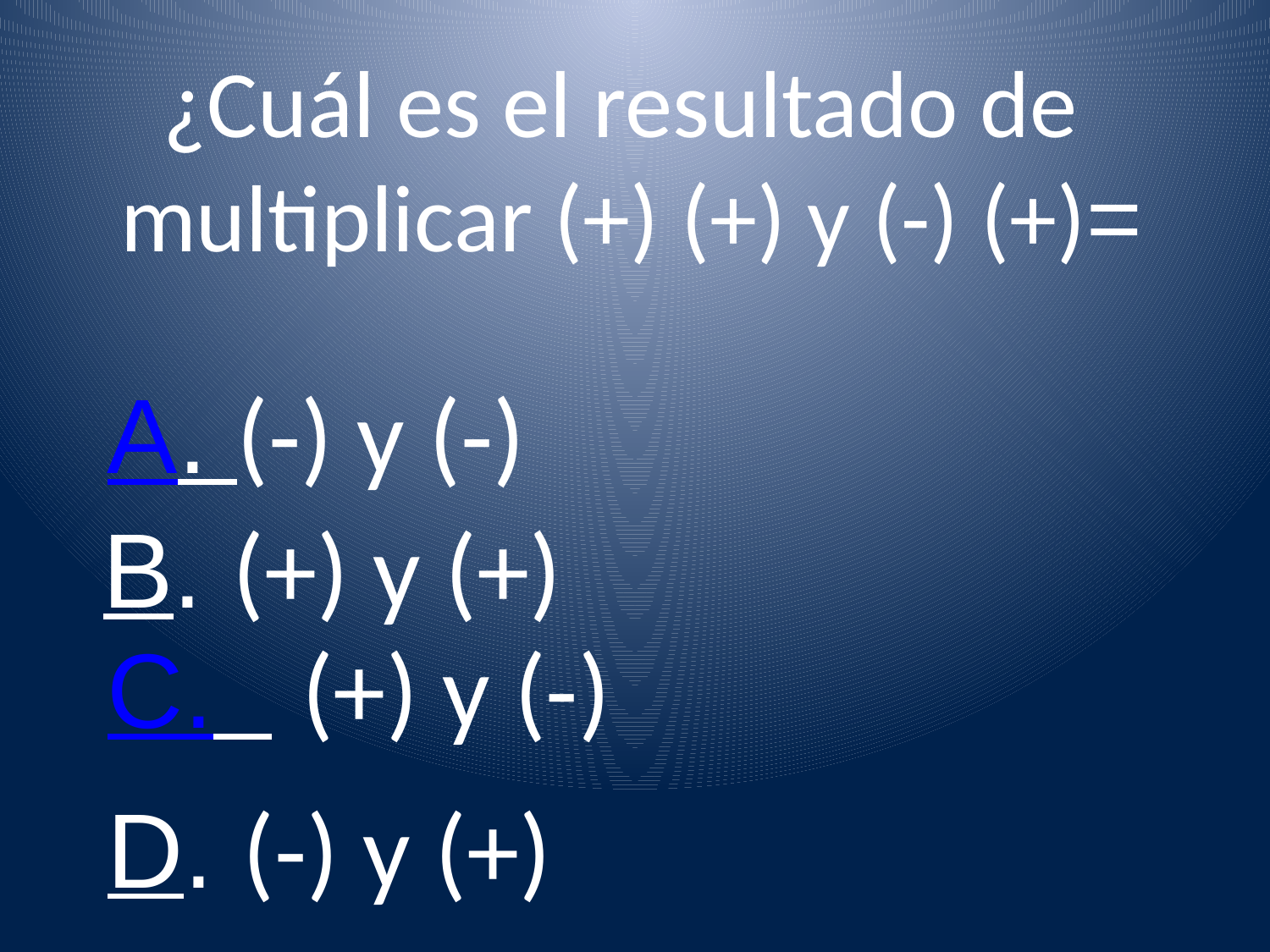

¿Cuál es el resultado de  multiplicar (+) (+) y (-) (+)=
A. (-) y (-)
B. (+) y (+)
C.   (+) y (-)
D. (-) y (+)